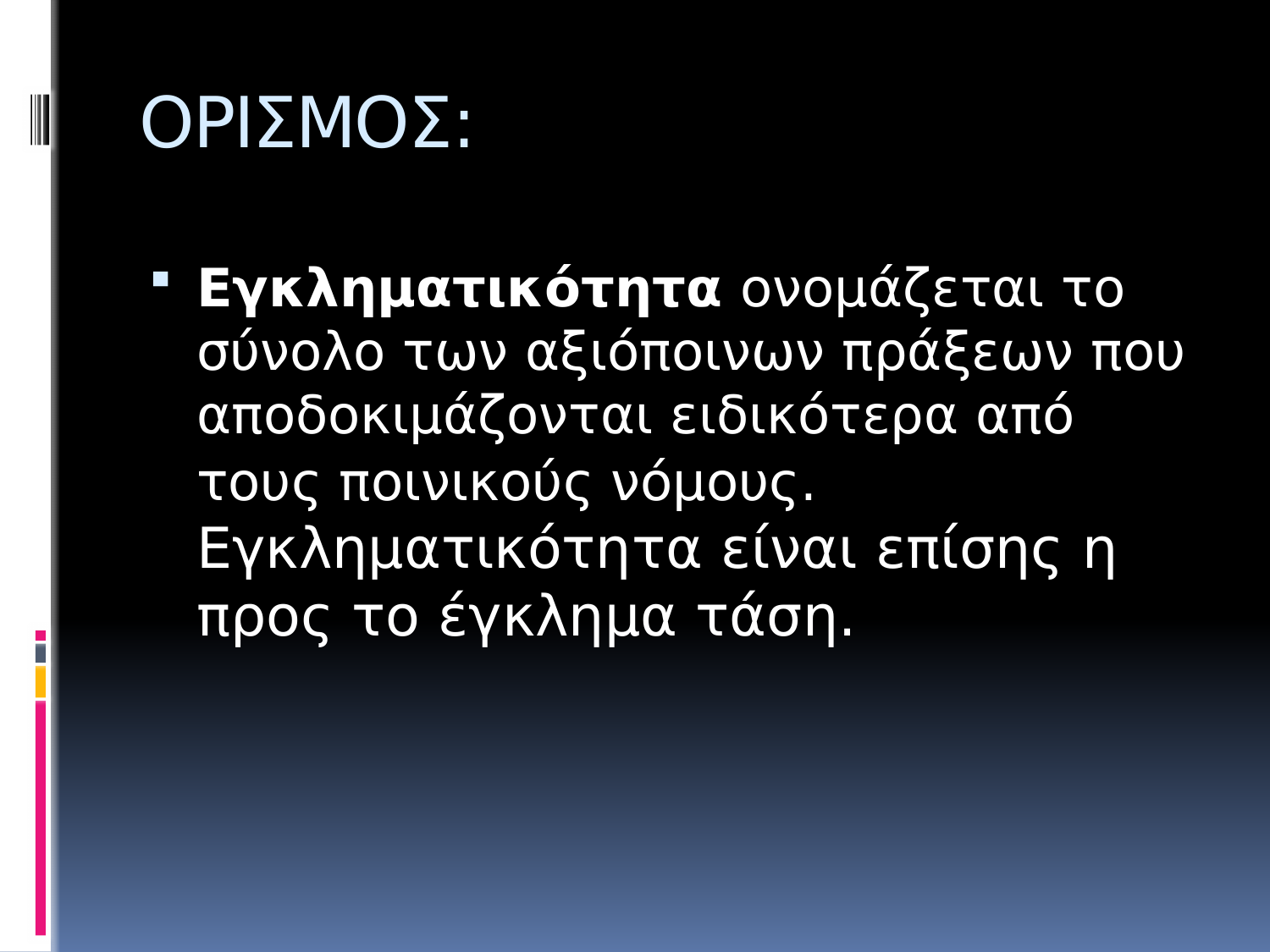

# ΟΡΙΣΜΟΣ:
Εγκληματικότητα ονομάζεται το σύνολο των αξιόποινων πράξεων που αποδοκιμάζονται ειδικότερα από τους ποινικούς νόμους. Εγκληματικότητα είναι επίσης η προς το έγκλημα τάση.